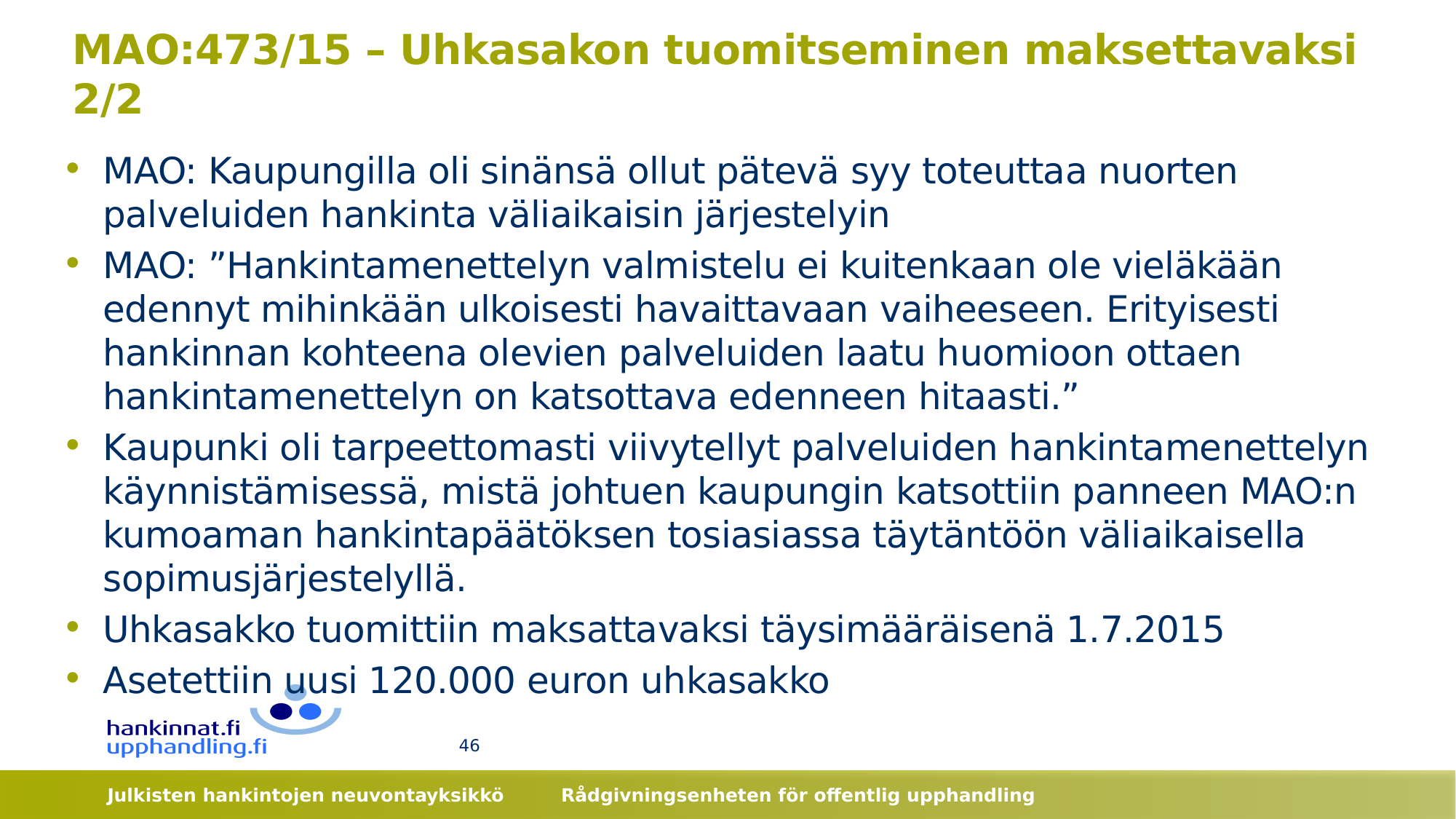

# MAO:473/15 – Uhkasakon tuomitseminen maksettavaksi 2/2
MAO: Kaupungilla oli sinänsä ollut pätevä syy toteuttaa nuorten palveluiden hankinta väliaikaisin järjestelyin
MAO: ”Hankintamenettelyn valmistelu ei kuitenkaan ole vieläkään edennyt mihinkään ulkoisesti havaittavaan vaiheeseen. Erityisesti hankinnan kohteena olevien palveluiden laatu huomioon ottaen hankintamenettelyn on katsottava edenneen hitaasti.”
Kaupunki oli tarpeettomasti viivytellyt palveluiden hankintamenettelyn käynnistämisessä, mistä johtuen kaupungin katsottiin panneen MAO:n kumoaman hankintapäätöksen tosiasiassa täytäntöön väliaikaisella sopimusjärjestelyllä.
Uhkasakko tuomittiin maksattavaksi täysimääräisenä 1.7.2015
Asetettiin uusi 120.000 euron uhkasakko
46